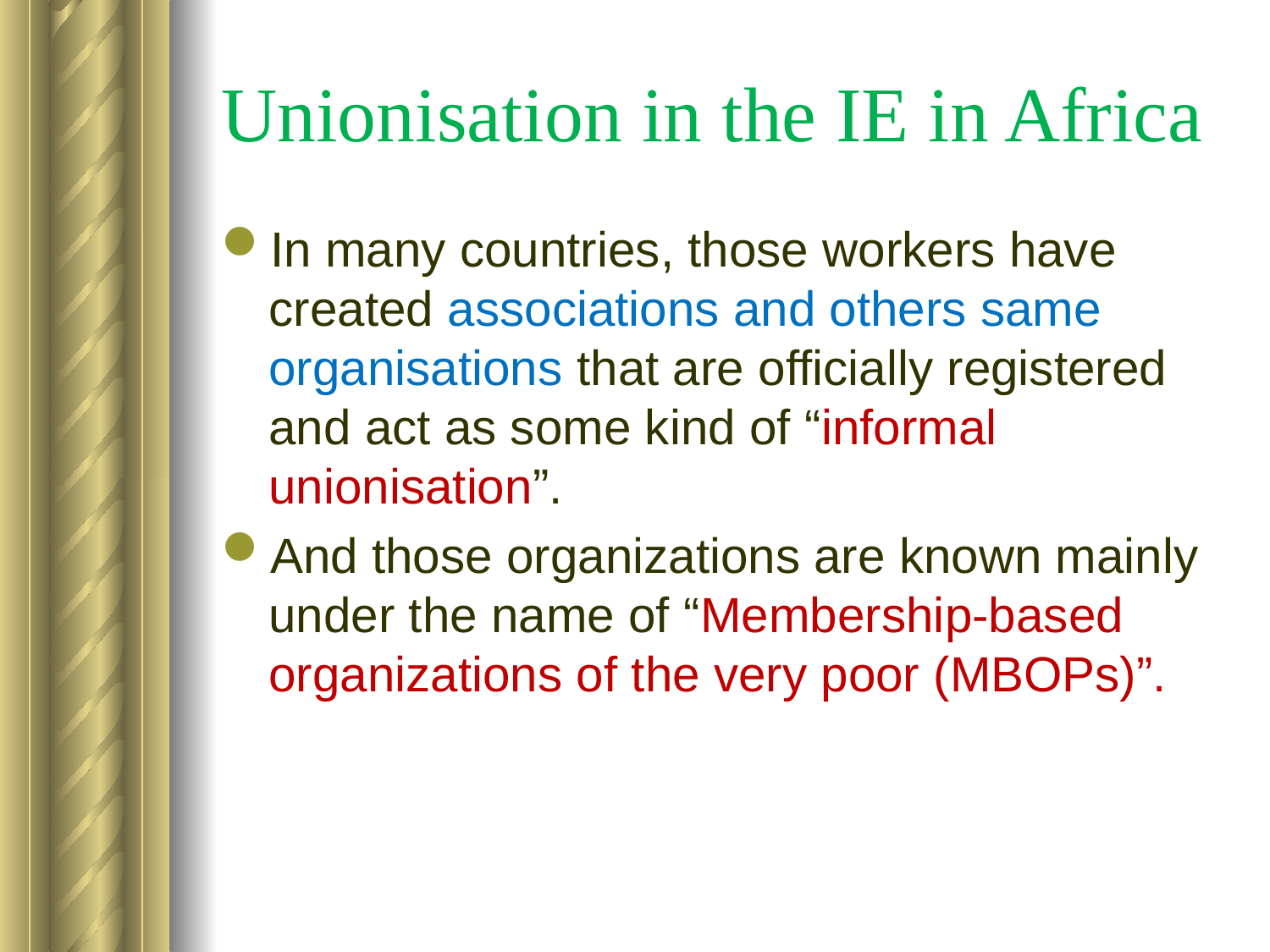

# Unionisation in the IE in Africa
In many countries, those workers have created associations and others same organisations that are officially registered and act as some kind of “informal unionisation”.
And those organizations are known mainly under the name of “Membership-based organizations of the very poor (MBOPs)”.